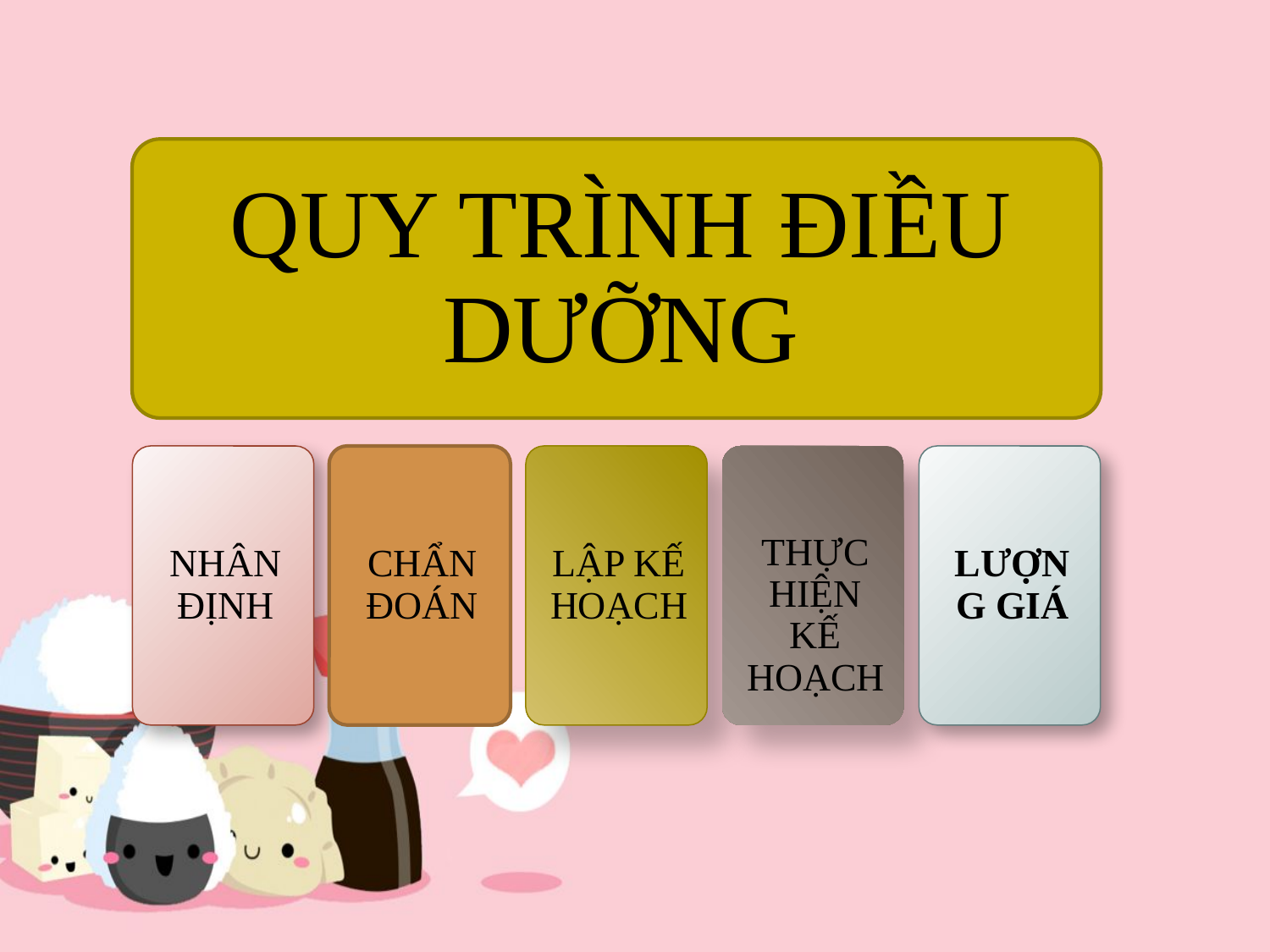

QUY TRÌNH ĐIỀU DƯỠNG
NHÂN ĐỊNH
CHẨN ĐOÁN
LẬP KẾ HOẠCH

THỰC HIỆN KẾ HOẠCH
LƯỢNG GIÁ